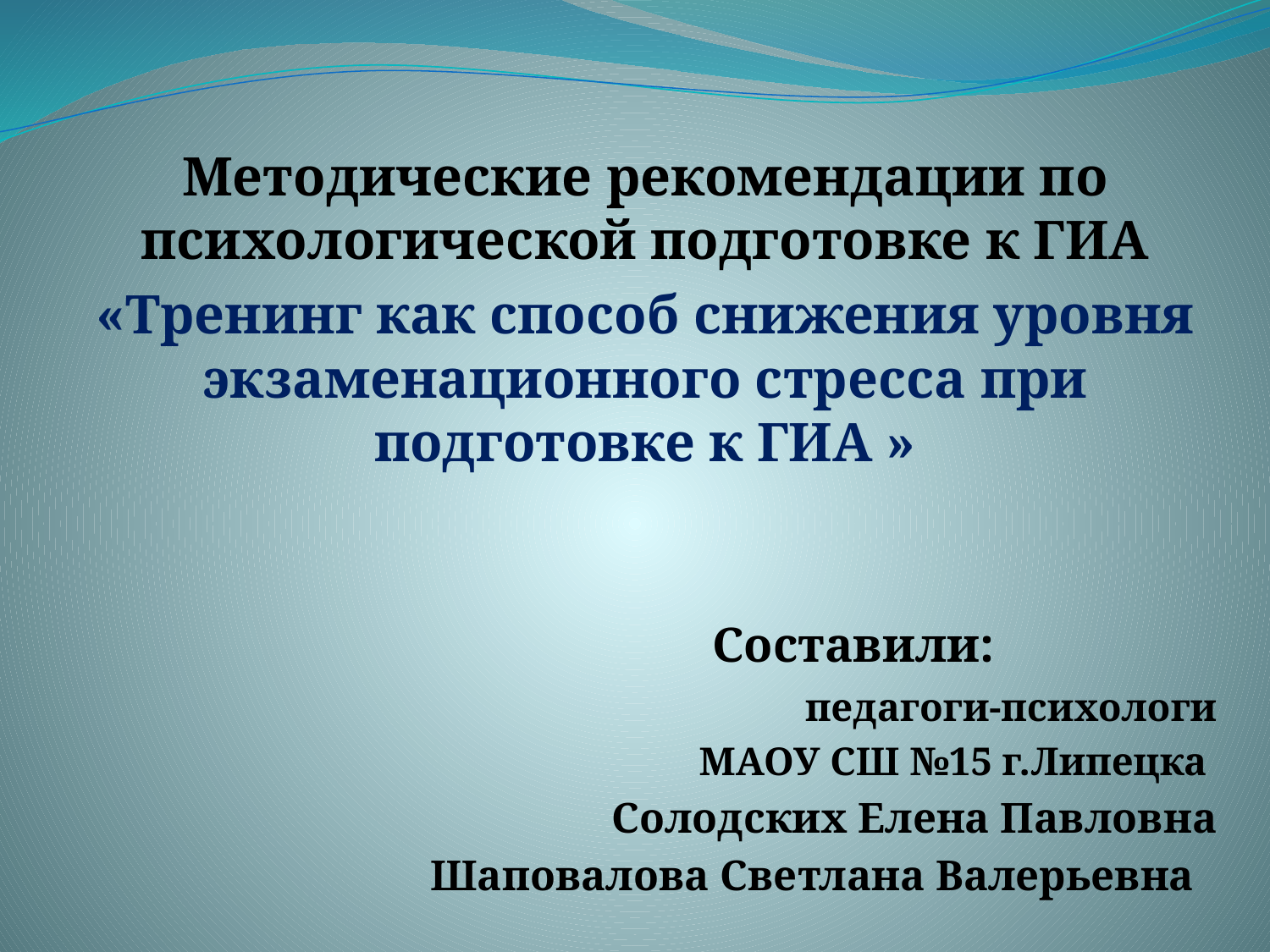

Методические рекомендации по психологической подготовке к ГИА
«Тренинг как способ снижения уровня экзаменационного стресса при подготовке к ГИА »

                                                    Составили:
                           педагоги-психологи
МАОУ СШ №15 г.Липецка
                               Солодских Елена Павловна
                                 Шаповалова Светлана Валерьевна